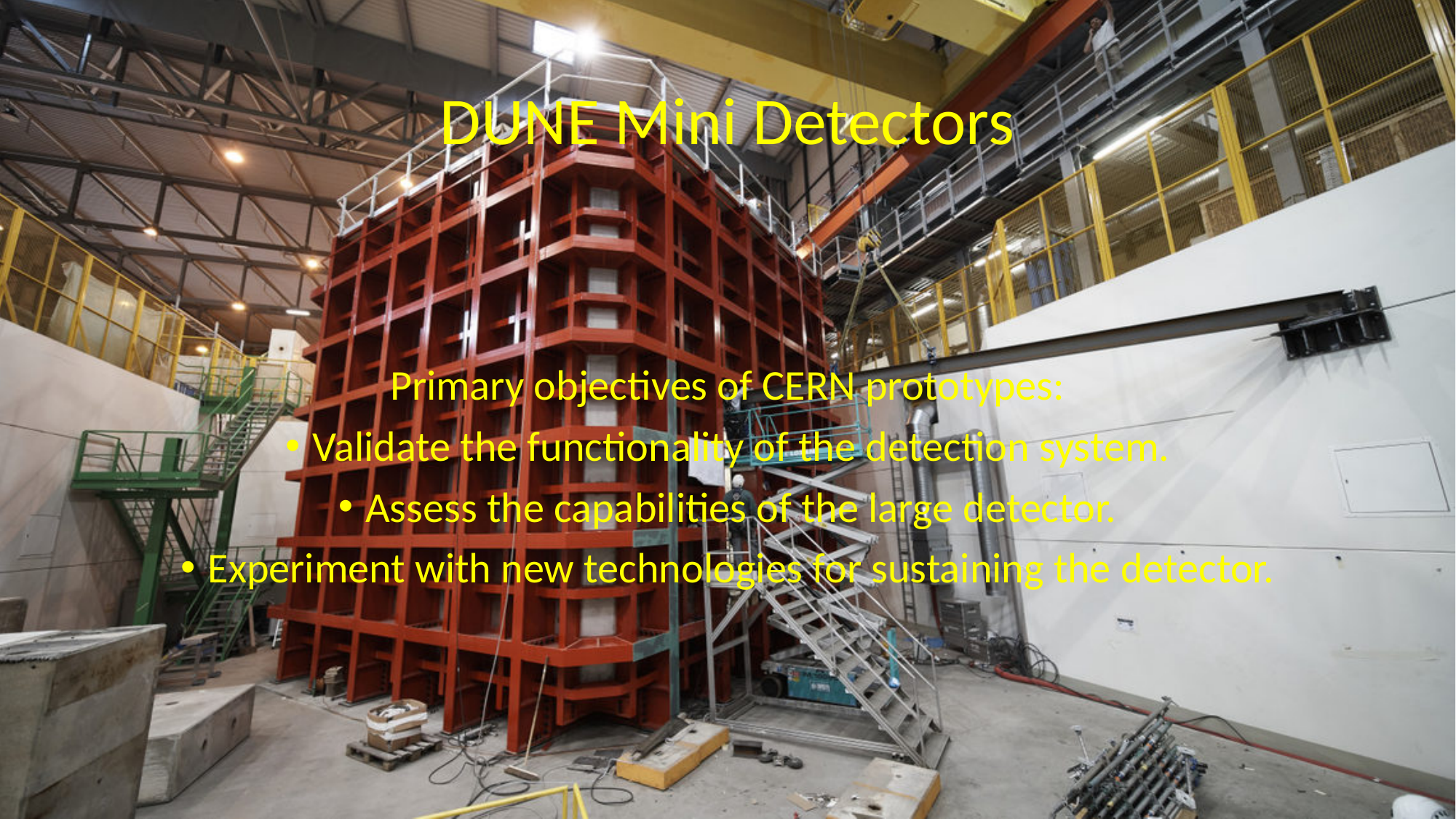

# DUNE Mini Detectors
Primary objectives of CERN prototypes:
Validate the functionality of the detection system.
Assess the capabilities of the large detector.
Experiment with new technologies for sustaining the detector.